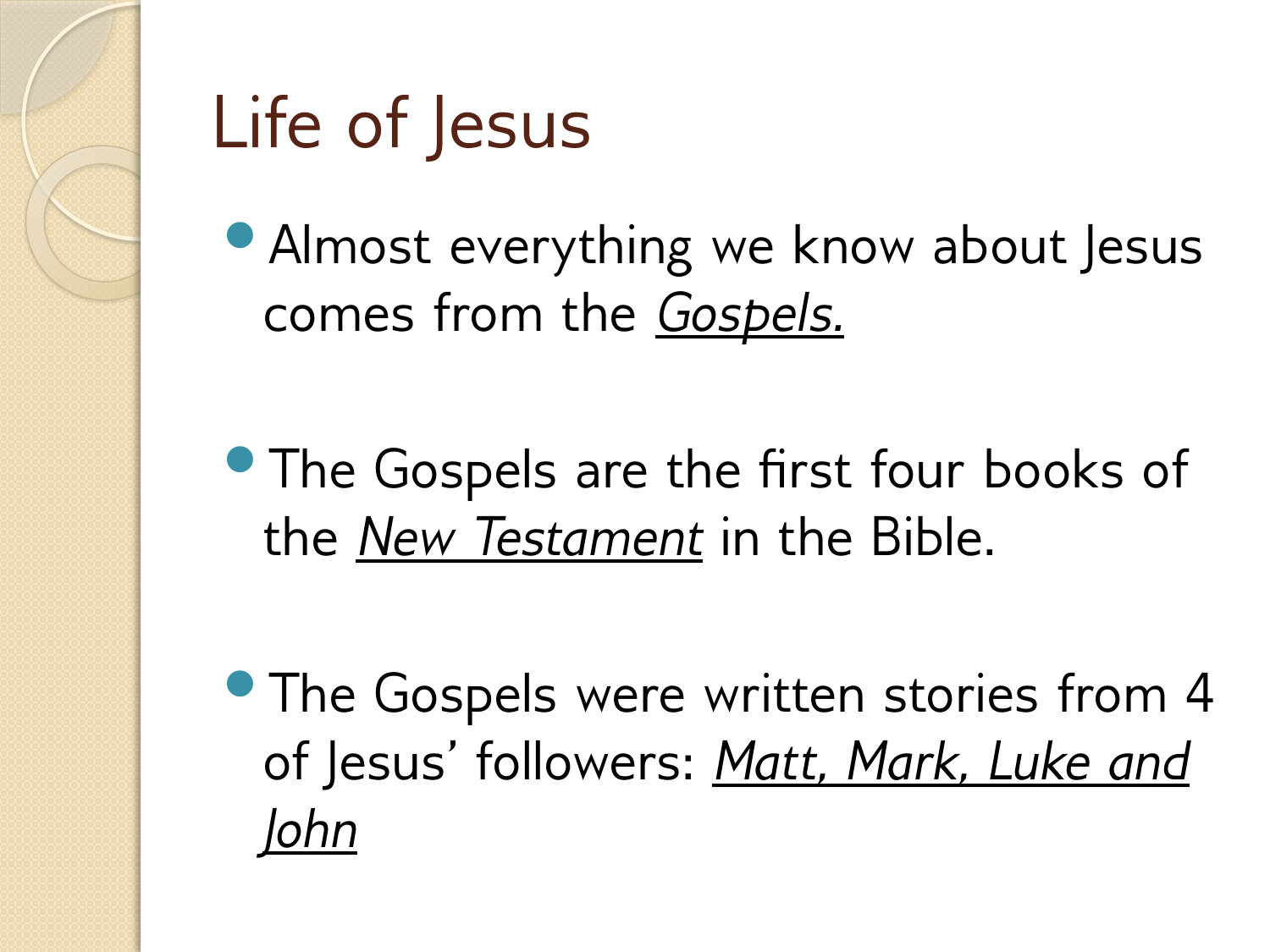

# Life of Jesus
Almost everything we know about Jesus comes from the Gospels.

The Gospels are the first four books of the New Testament in the Bible.

The Gospels were written stories from 4 of Jesus’ followers: Matt, Mark, Luke and John